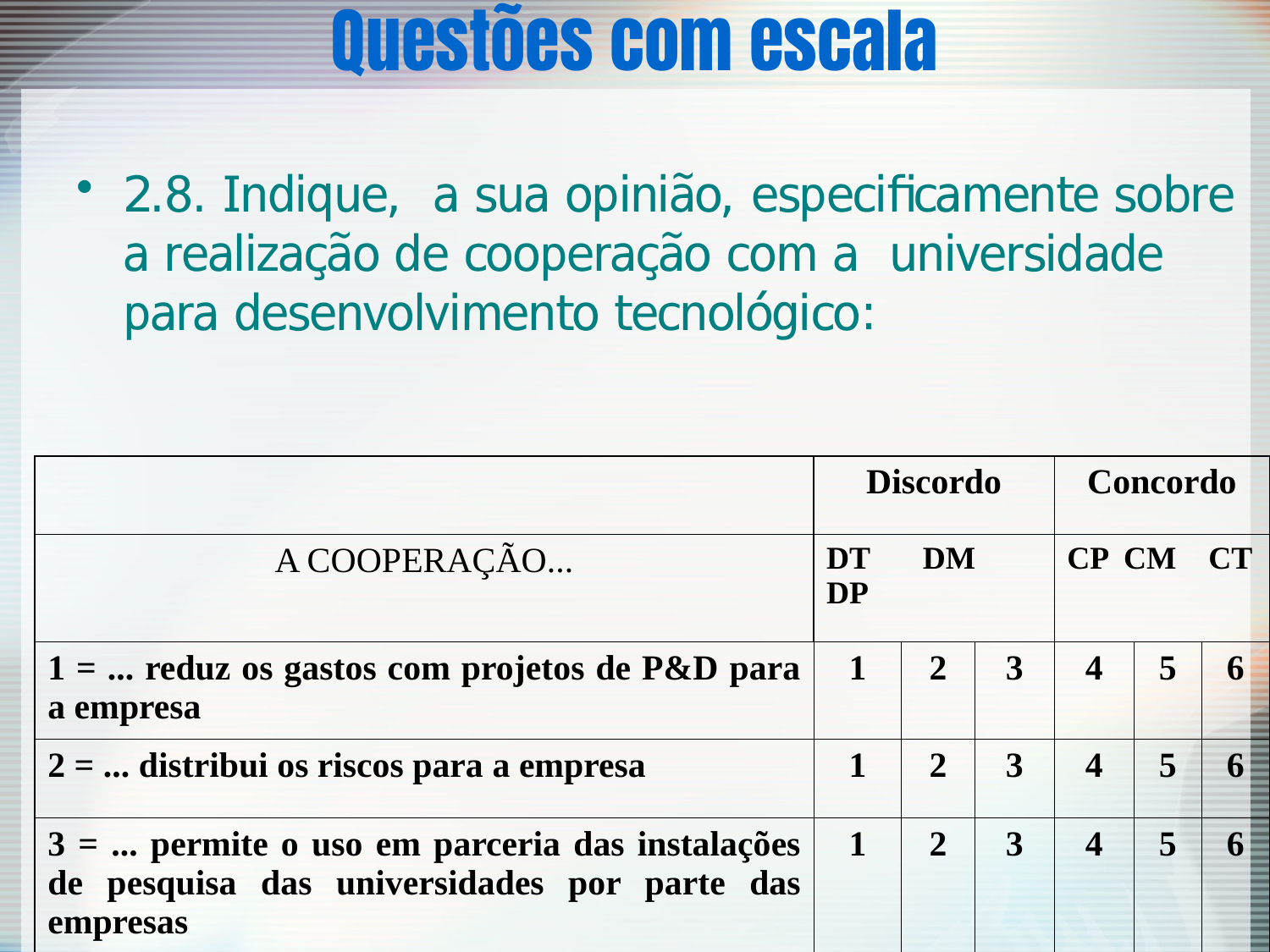

# Questões com escala
2.8. Indique,  a sua opinião, especificamente sobre a realização de cooperação com a  universidade para desenvolvimento tecnológico:
|  | Discordo |  |  | Concordo |  |  |
| --- | --- | --- | --- | --- | --- | --- |
| A COOPERAÇÃO... | DT DM DP |  |  | CP CM CT |  |  |
| 1 = ... reduz os gastos com projetos de P&D para a empresa | 1 | 2 | 3 | 4 | 5 | 6 |
| 2 = ... distribui os riscos para a empresa | 1 | 2 | 3 | 4 | 5 | 6 |
| 3 = ... permite o uso em parceria das instalações de pesquisa das universidades por parte das empresas | 1 | 2 | 3 | 4 | 5 | 6 |